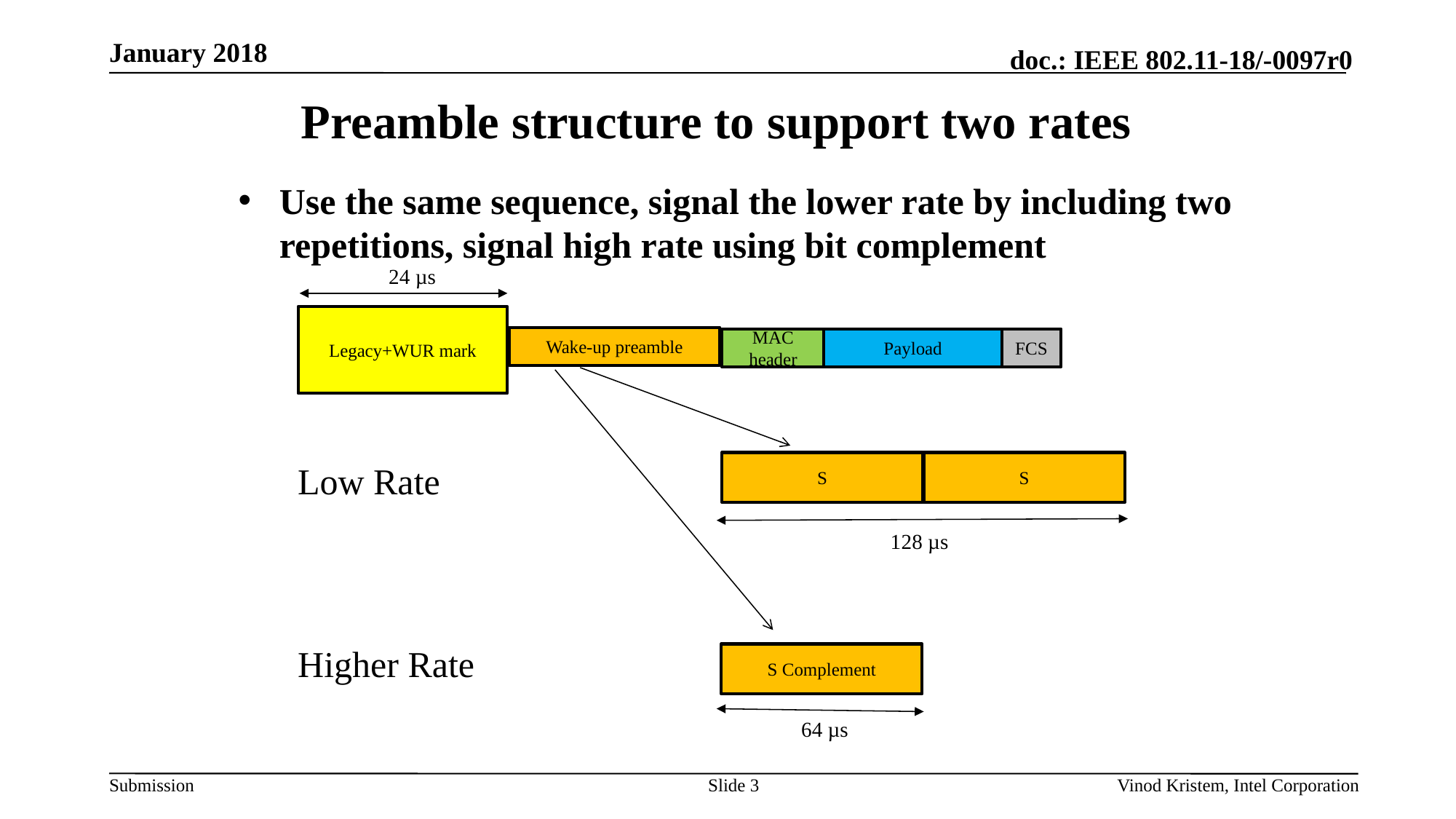

January 2018
# Preamble structure to support two rates
Use the same sequence, signal the lower rate by including two repetitions, signal high rate using bit complement

24 µs
Legacy+WUR mark
Wake-up preamble
MAC header
Payload
FCS
S
S
Low Rate
128 µs
Higher Rate
S Complement
64 µs
Slide 3
Vinod Kristem, Intel Corporation